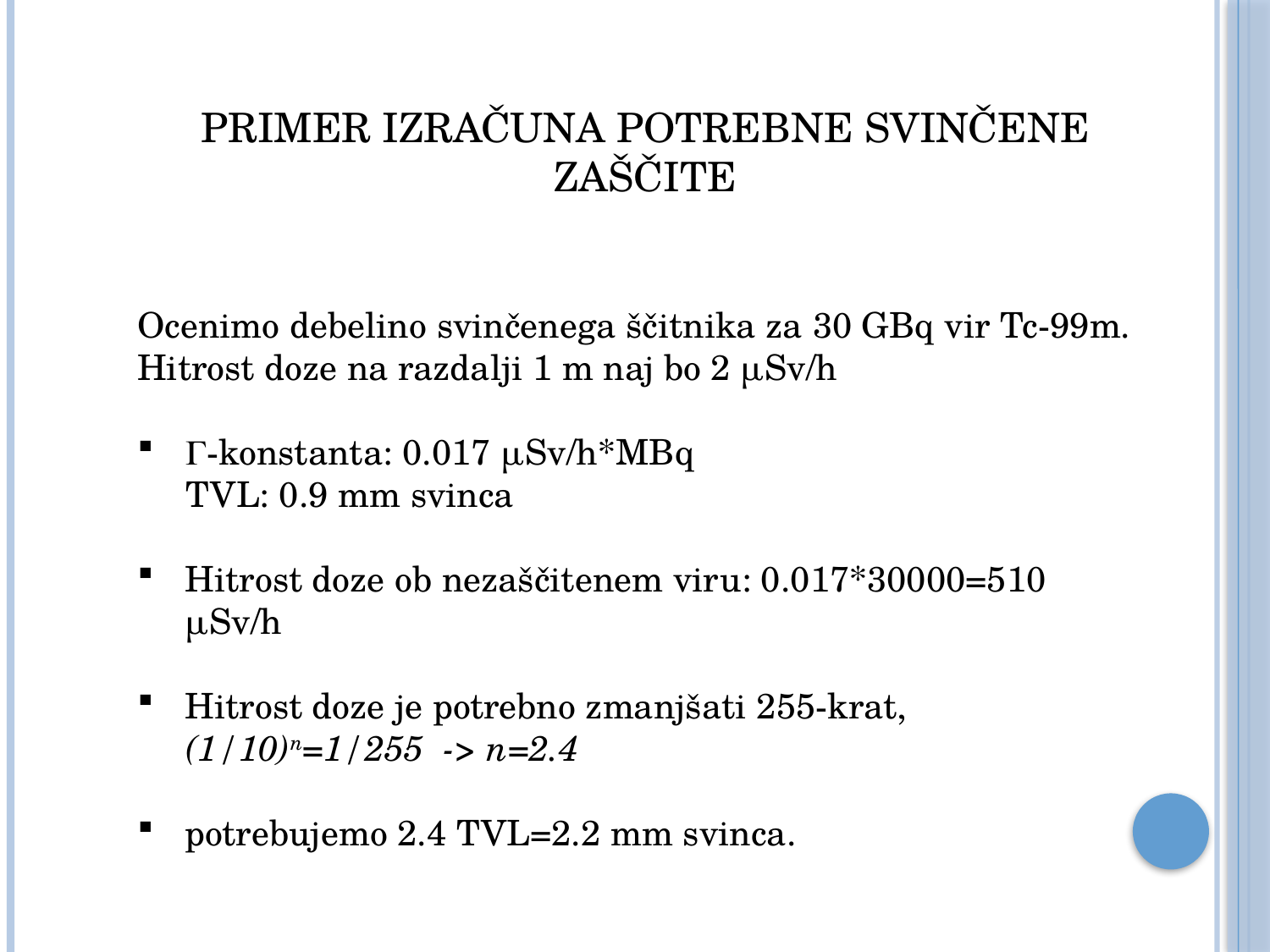

# Primer izračuna potrebne svinčene zaščite
Ocenimo debelino svinčenega ščitnika za 30 GBq vir Tc-99m. Hitrost doze na razdalji 1 m naj bo 2 μSv/h

Γ-konstanta: 0.017 μSv/h*MBq
     TVL: 0.9 mm svinca

Hitrost doze ob nezaščitenem viru: 0.017*30000=510 μSv/h

Hitrost doze je potrebno zmanjšati 255-krat,
     (1/10)n=1/255  -> n=2.4

potrebujemo 2.4 TVL=2.2 mm svinca.